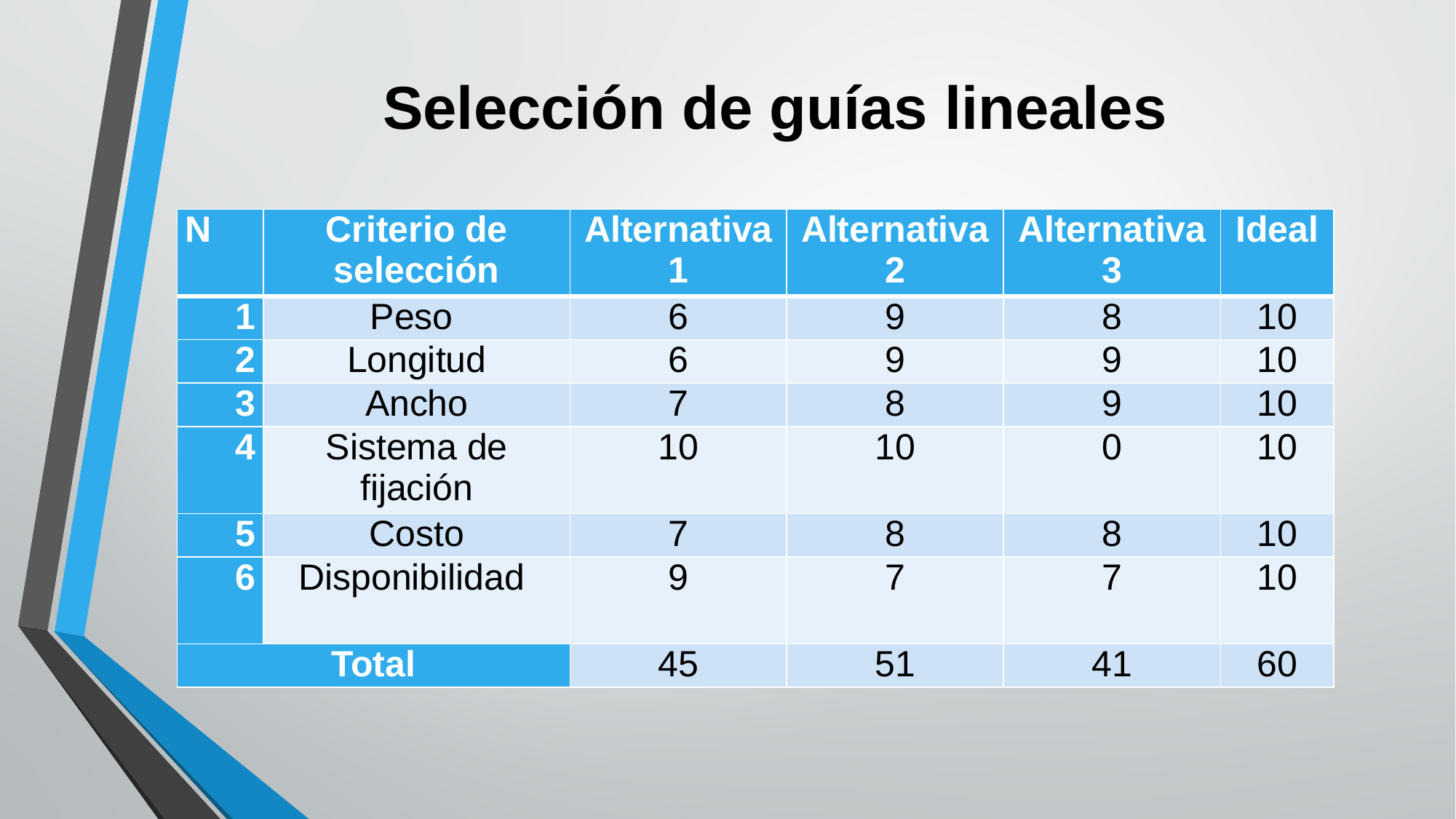

# Selección de guías lineales
| N | Criterio de selección | Alternativa 1 | Alternativa 2 | Alternativa 3 | Ideal |
| --- | --- | --- | --- | --- | --- |
| 1 | Peso | 6 | 9 | 8 | 10 |
| 2 | Longitud | 6 | 9 | 9 | 10 |
| 3 | Ancho | 7 | 8 | 9 | 10 |
| 4 | Sistema de fijación | 10 | 10 | 0 | 10 |
| 5 | Costo | 7 | 8 | 8 | 10 |
| 6 | Disponibilidad | 9 | 7 | 7 | 10 |
| Total |  | 45 | 51 | 41 | 60 |